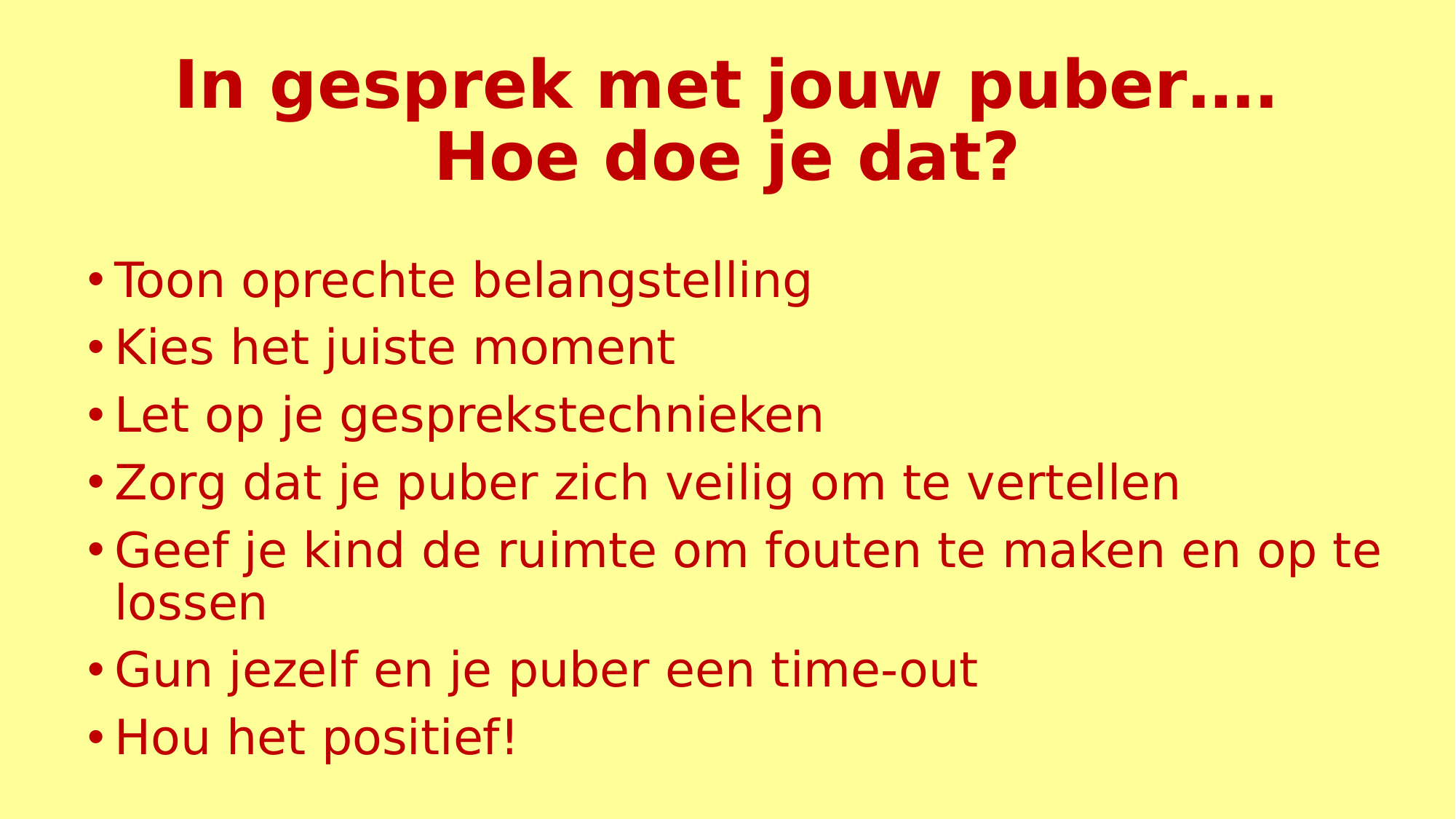

# In gesprek met jouw puber…. Hoe doe je dat?

Toon oprechte belangstelling
Kies het juiste moment
Let op je gesprekstechnieken
Zorg dat je puber zich veilig om te vertellen
Geef je kind de ruimte om fouten te maken en op te lossen
Gun jezelf en je puber een time-out
Hou het positief!